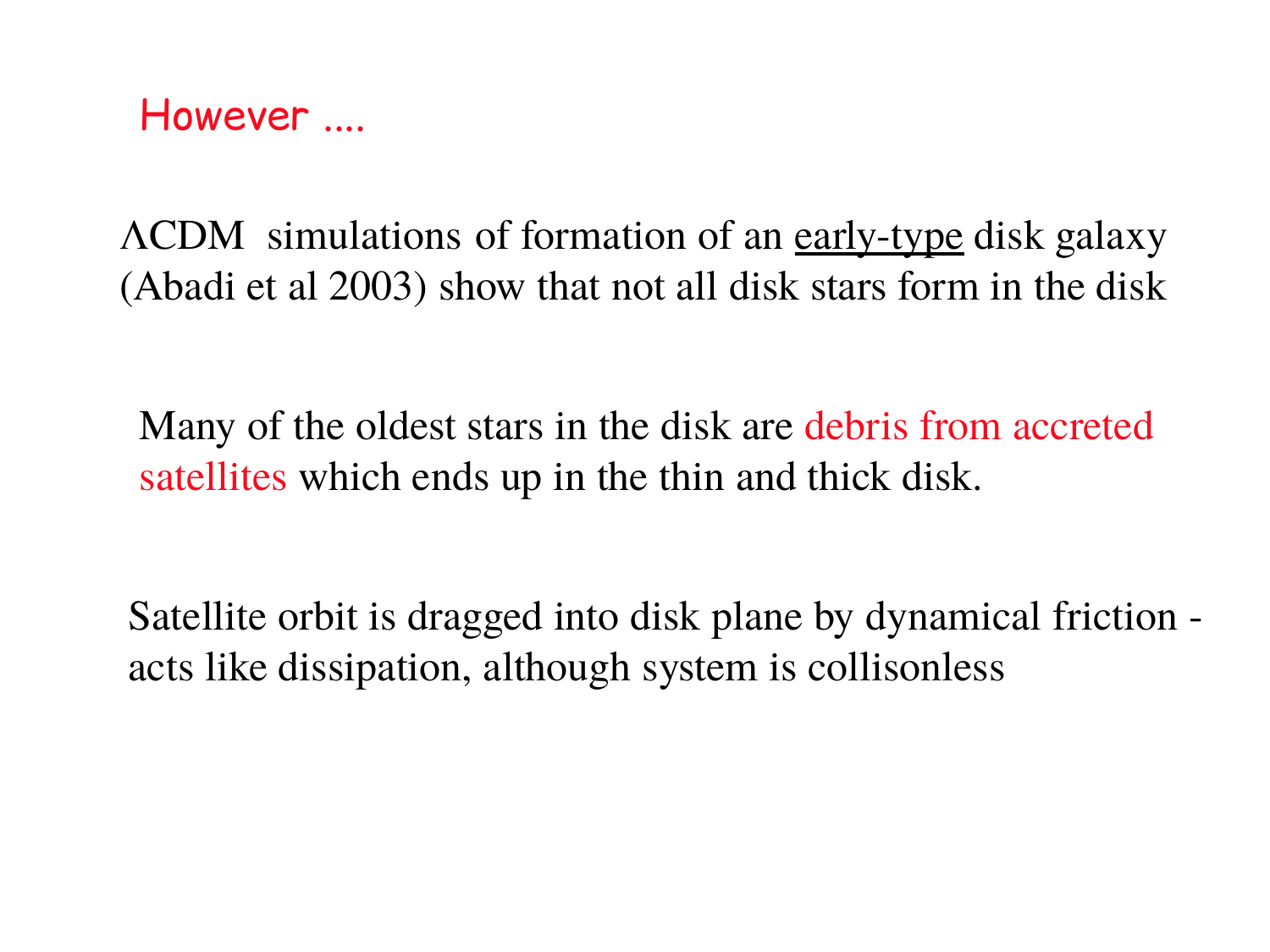

However ....
ΛCDM  simulations of formation of an early-type disk galaxy
(Abadi et al 2003) show that not all disk stars form in the disk
Many of the oldest stars in the disk are debris from accreted
satellites which ends up in the thin and thick disk.
Satellite orbit is dragged into disk plane by dynamical friction -
acts like dissipation, although system is collisonless